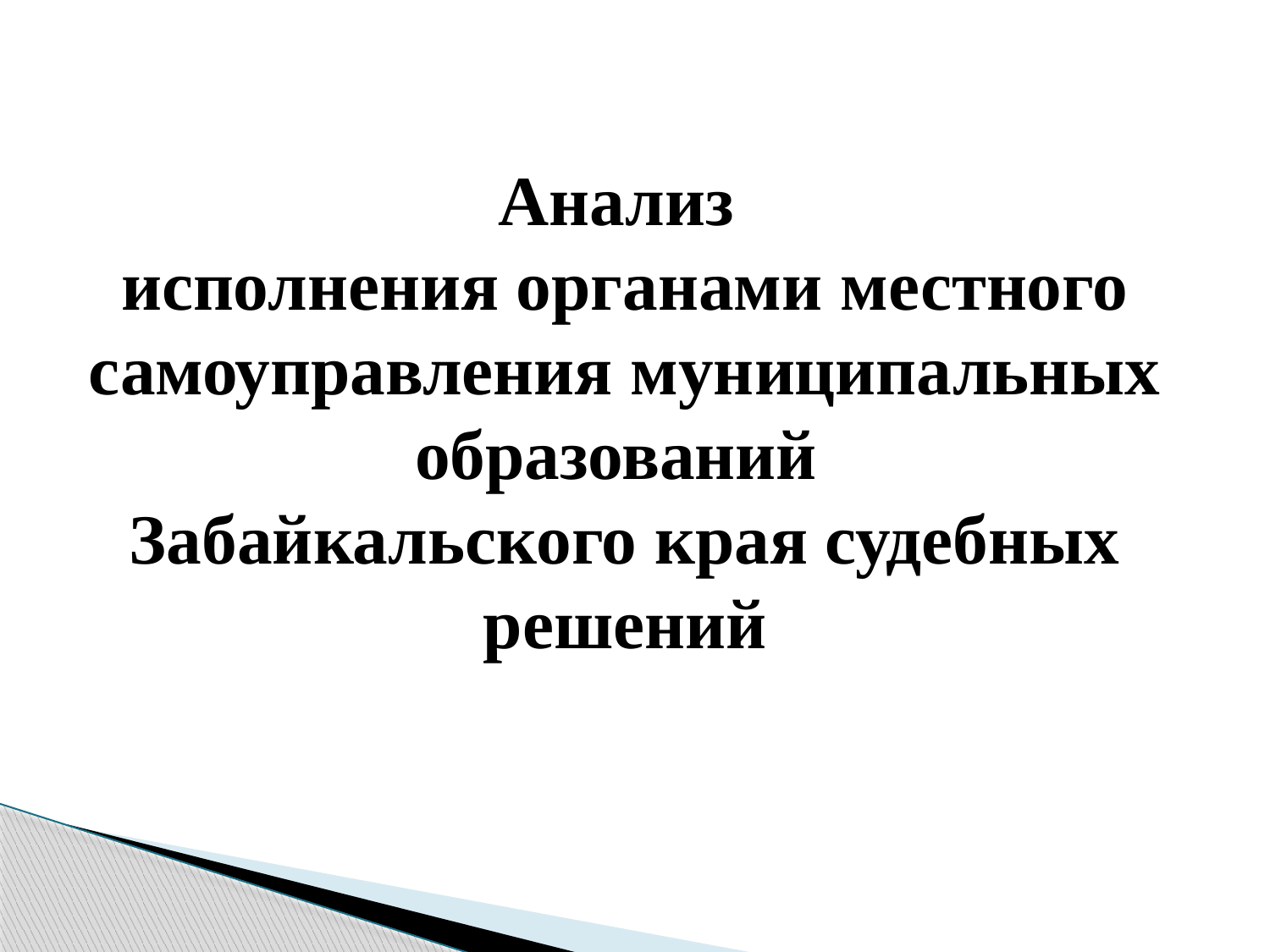

Анализ
исполнения органами местного самоуправления муниципальных образований
Забайкальского края судебных решений